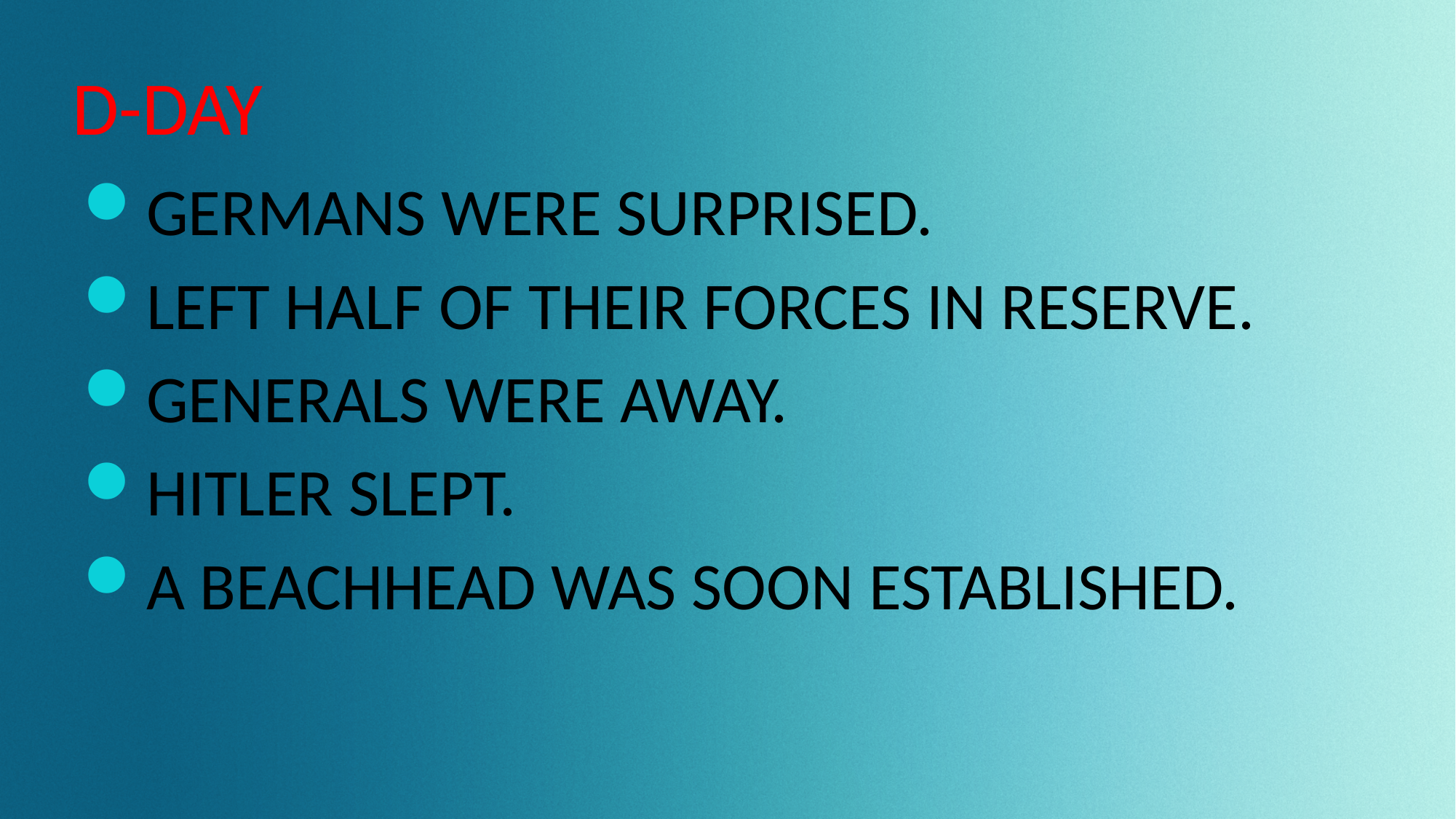

# D-DAY
GERMANS WERE SURPRISED.
LEFT HALF OF THEIR FORCES IN RESERVE.
GENERALS WERE AWAY.
HITLER SLEPT.
A BEACHHEAD WAS SOON ESTABLISHED.